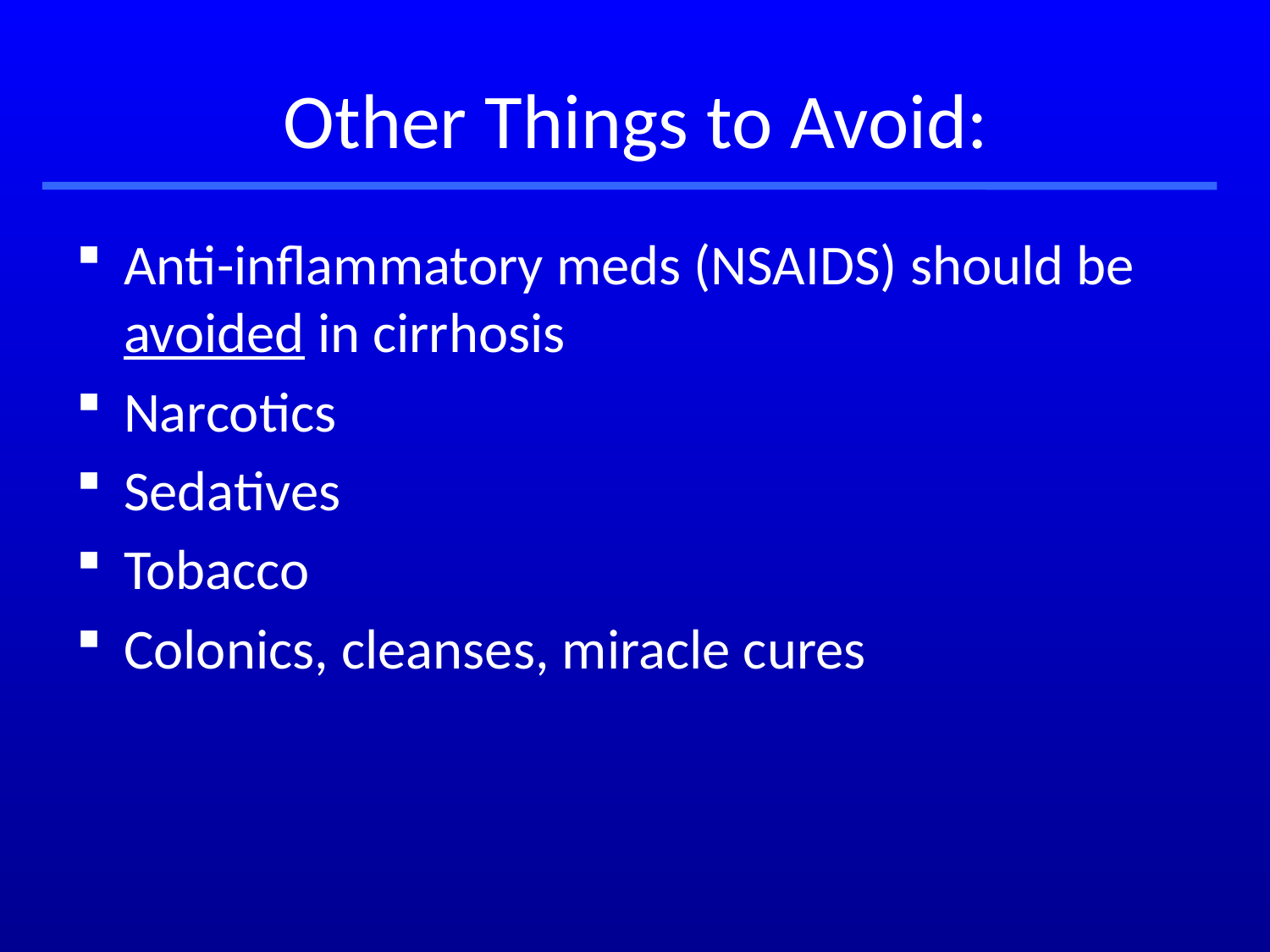

Other Things to Avoid:

Anti-inflammatory meds (NSAIDS) should be avoided in cirrhosis
Narcotics
Sedatives
Tobacco
Colonics, cleanses, miracle cures